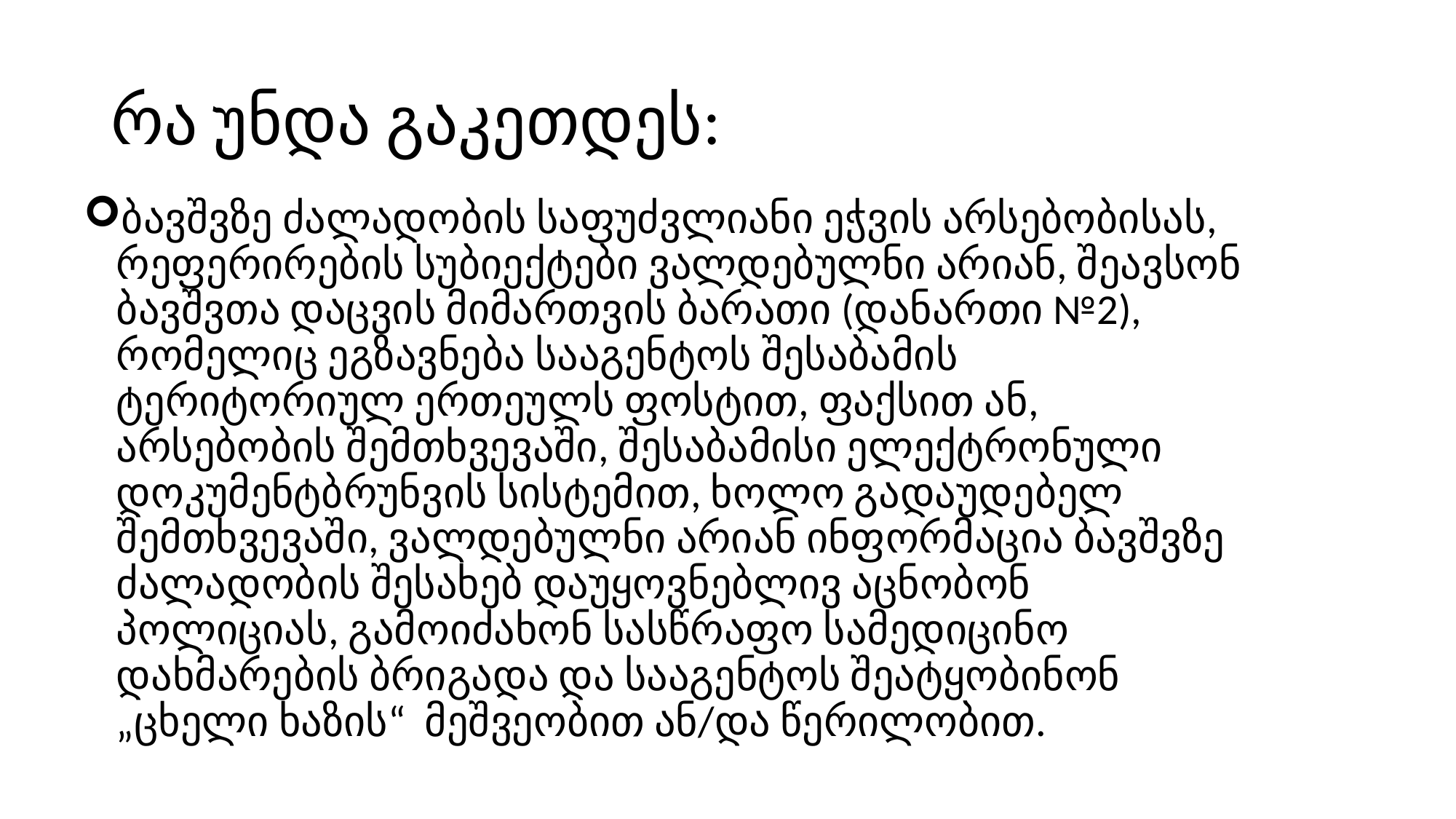

# რა უნდა გაკეთდეს:
ბავშვზე ძალადობის საფუძვლიანი ეჭვის არსებობისას, რეფერირების სუბიექტები ვალდებულნი არიან, შეავსონ ბავშვთა დაცვის მიმართვის ბარათი (დანართი №2), რომელიც ეგზავნება სააგენტოს შესაბამის ტერიტორიულ ერთეულს ფოსტით, ფაქსით ან, არსებობის შემთხვევაში, შესაბამისი ელექტრონული დოკუმენტბრუნვის სისტემით, ხოლო გადაუდებელ  შემთხვევაში, ვალდებულნი არიან ინფორმაცია ბავშვზე ძალადობის შესახებ დაუყოვნებლივ აცნობონ პოლიციას, გამოიძახონ სასწრაფო სამედიცინო დახმარების ბრიგადა და სააგენტოს შეატყობინონ „ცხელი ხაზის“  მეშვეობით ან/და წერილობით.